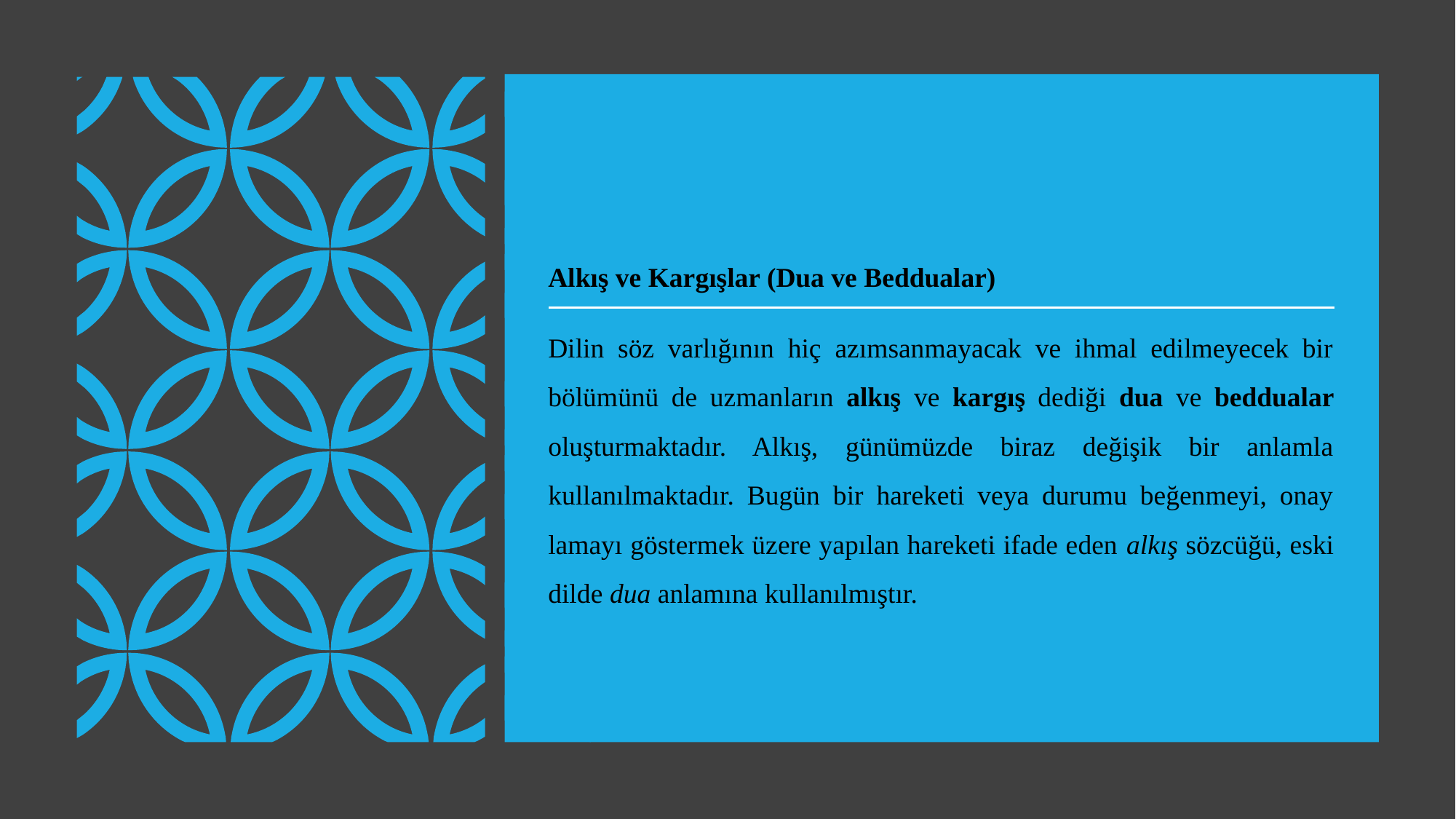

Alkış ve Kargışlar (Dua ve Beddualar)
Dilin söz varlığının hiç azımsanmayacak ve ihmal edilmeyecek bir bölümünü de uzman­ların alkış ve kargış dediği dua ve beddualar oluşturmaktadır. Alkış, günümüzde biraz değişik bir anlamla kullanılmaktadır. Bugün bir hareketi veya durumu beğenmeyi, onay­lamayı göstermek üzere yapılan hareketi ifade eden alkış sözcüğü, eski dilde dua anlamına kullanılmıştır.